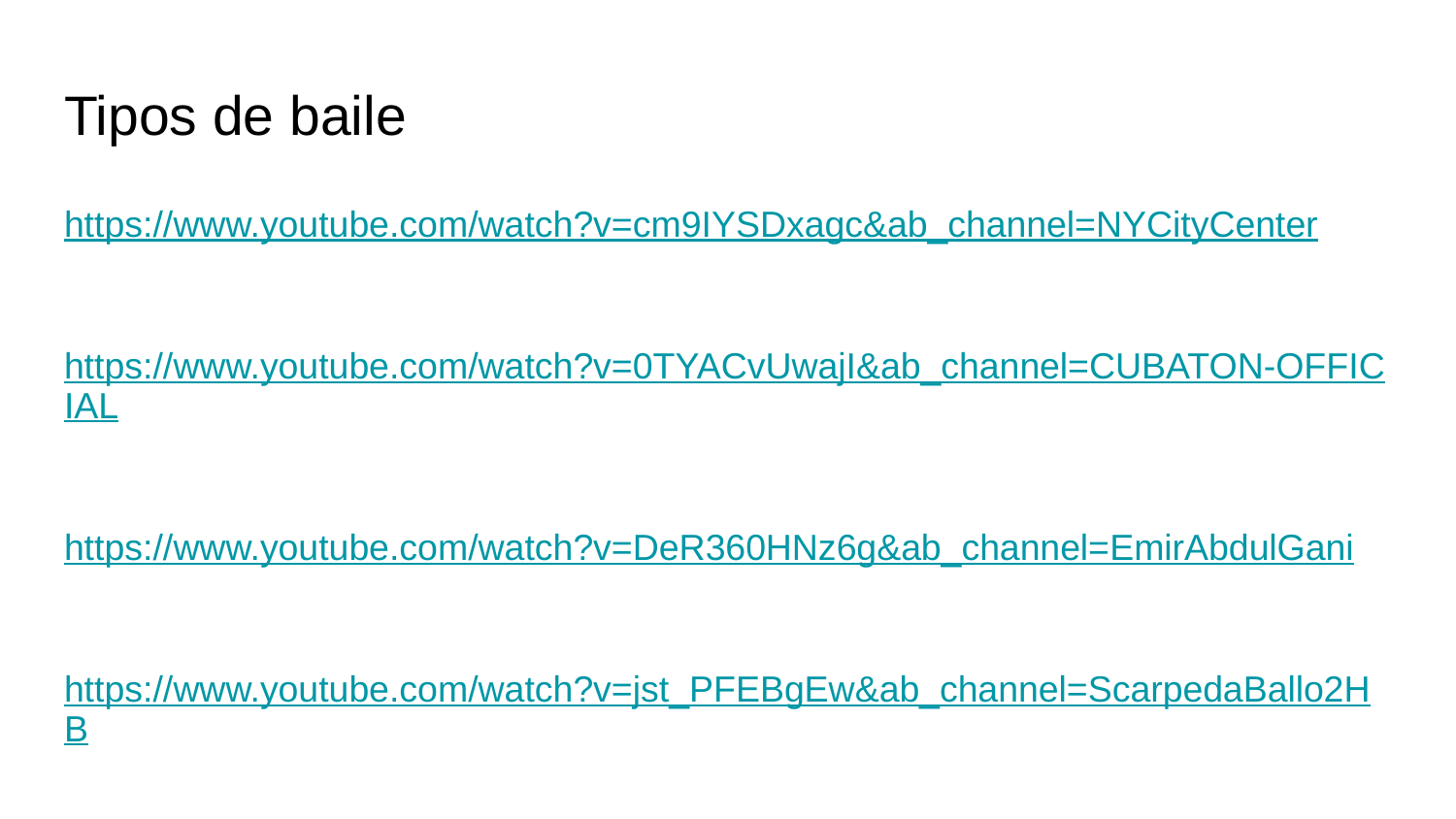

# Tipos de baile
https://www.youtube.com/watch?v=cm9IYSDxagc&ab_channel=NYCityCenter

https://www.youtube.com/watch?v=0TYACvUwajI&ab_channel=CUBATON-OFFICIAL

https://www.youtube.com/watch?v=DeR360HNz6g&ab_channel=EmirAbdulGani

https://www.youtube.com/watch?v=jst_PFEBgEw&ab_channel=ScarpedaBallo2HB